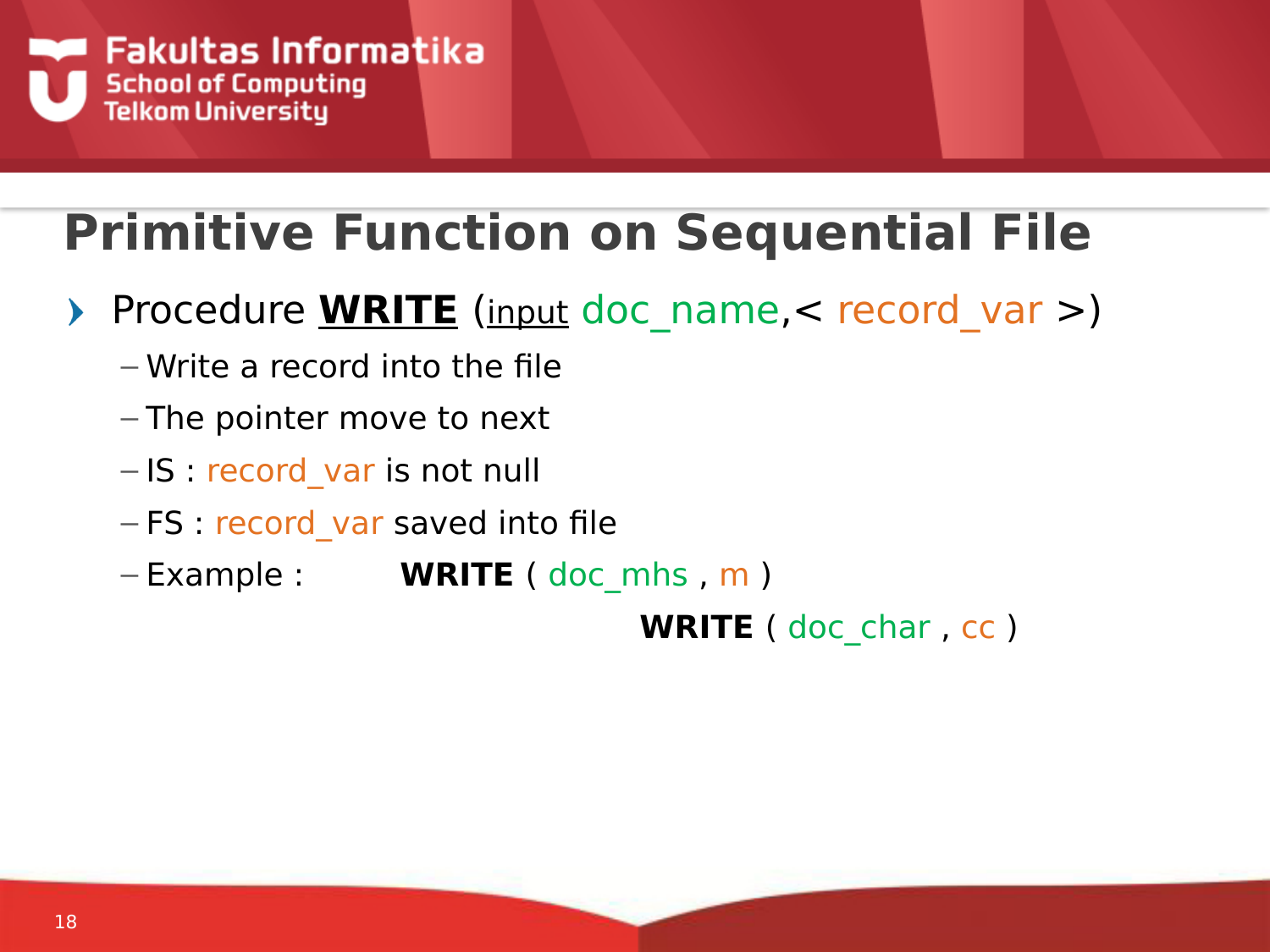

# Primitive Function on Sequential File
Procedure WRITE (input doc_name,< record_var >)
Write a record into the file
The pointer move to next
IS : record_var is not null
FS : record_var saved into file
Example :	WRITE ( doc_mhs , m )
				 WRITE ( doc_char , cc )

18